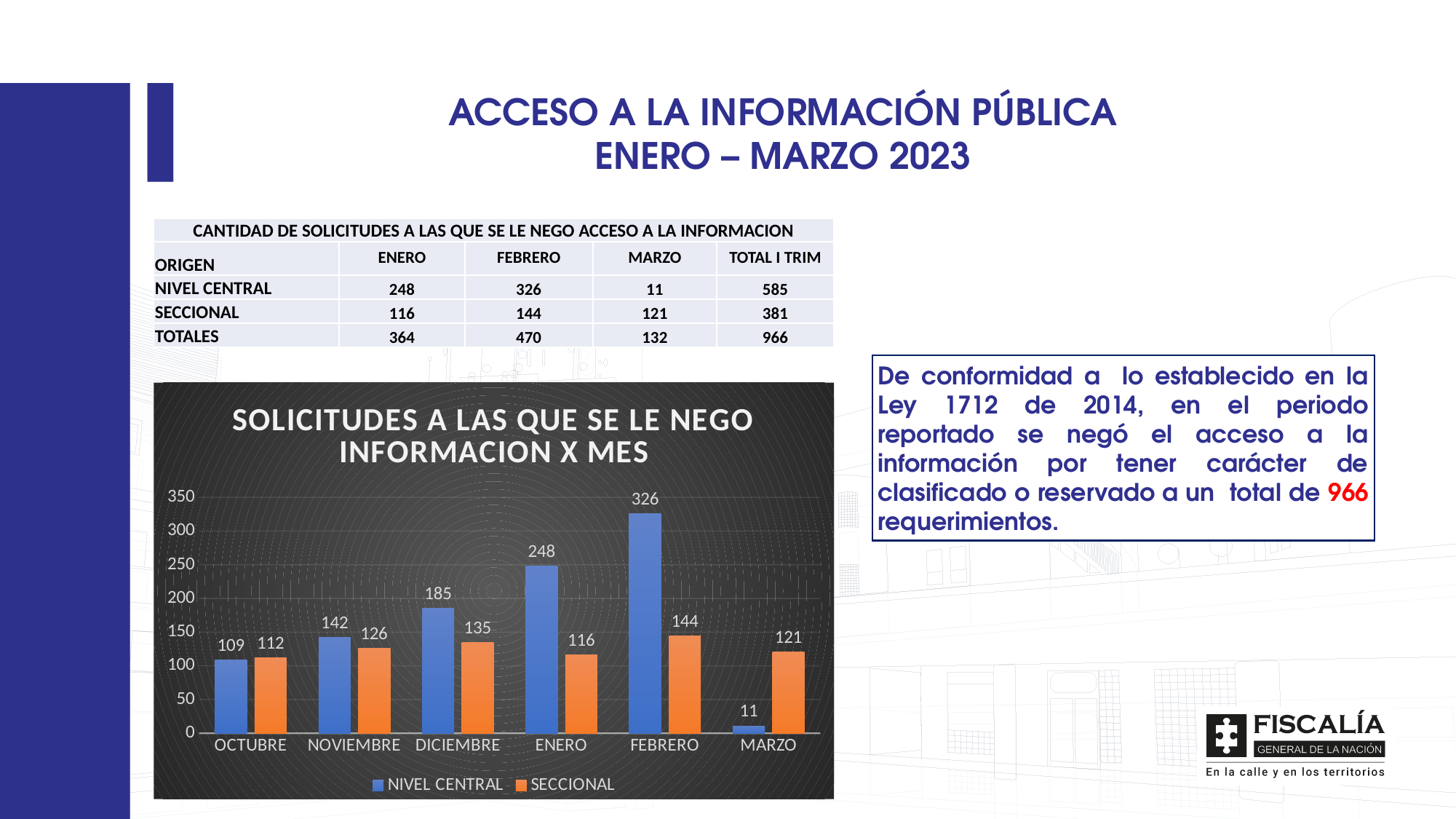

ACCESO A LA INFORMACIÓN PÚBLICA
ENERO – MARZO 2023
| CANTIDAD DE SOLICITUDES A LAS QUE SE LE NEGO ACCESO A LA INFORMACION |  |  |  |  |
| --- | --- | --- | --- | --- |
| ORIGEN | ENERO | FEBRERO | MARZO | TOTAL I TRIM |
| NIVEL CENTRAL | 248 | 326 | 11 | 585 |
| SECCIONAL | 116 | 144 | 121 | 381 |
| TOTALES | 364 | 470 | 132 | 966 |
De conformidad a  lo establecido en la Ley 1712 de 2014, en el periodo reportado se negó el acceso a la información por tener carácter de clasificado o reservado a un  total de 966 requerimientos.

### Chart: SOLICITUDES A LAS QUE SE LE NEGO INFORMACION X MES

| Category | NIVEL CENTRAL | SECCIONAL |
|---|---|---|
| OCTUBRE | 109.0 | 112.0 |
| NOVIEMBRE | 142.0 | 126.0 |
| DICIEMBRE | 185.0 | 135.0 |
| ENERO | 248.0 | 116.0 |
| FEBRERO | 326.0 | 144.0 |
| MARZO | 11.0 | 121.0 |